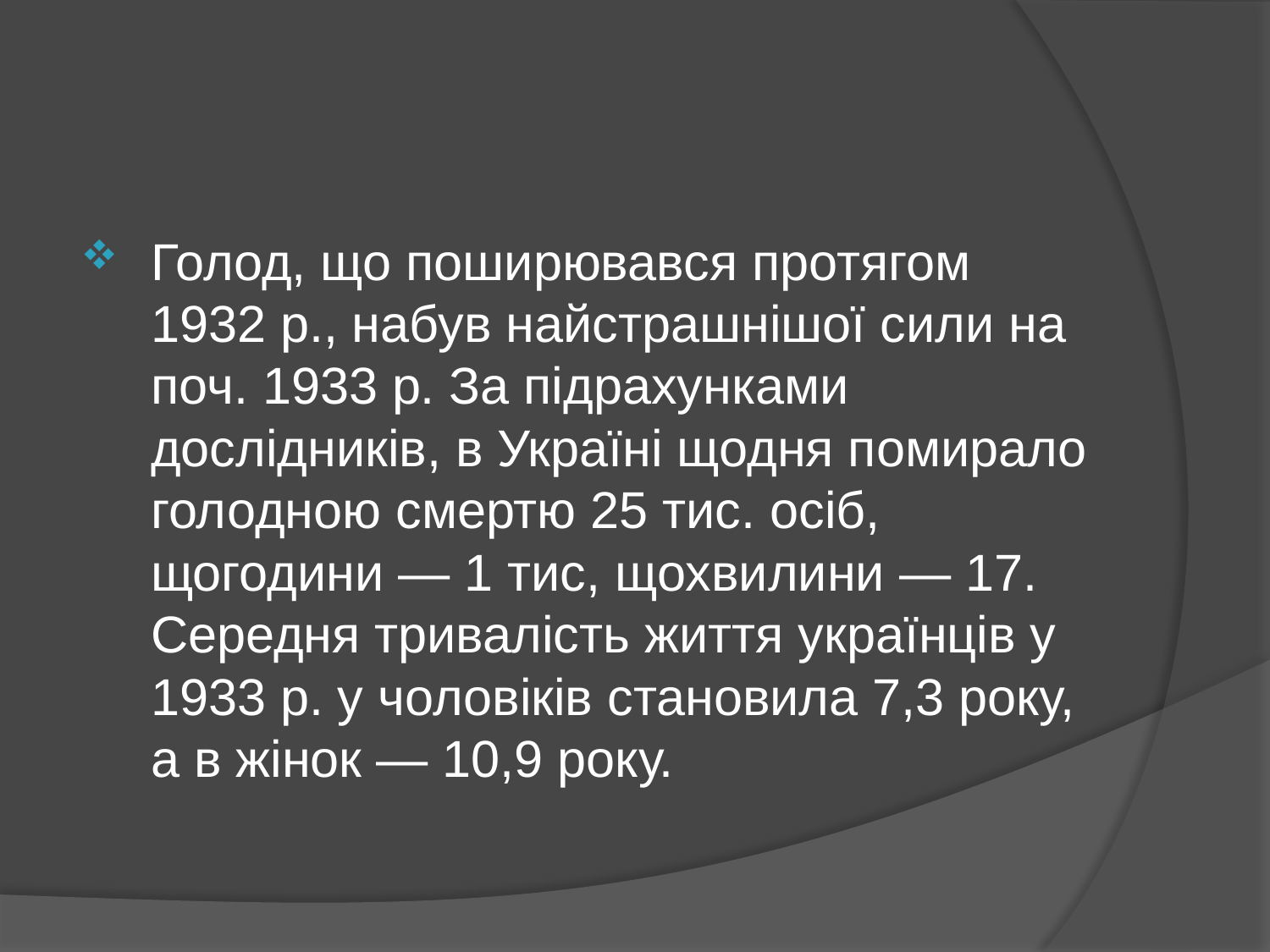

#
Голод, що поширювався протягом 1932 р., набув найстрашнішої сили на поч. 1933 р. За підрахунками дослідників, в Україні щодня помирало голодною смертю 25 тис. осіб, щогодини — 1 тис, щохвилини — 17. Середня тривалість життя українців у 1933 р. у чоловіків становила 7,3 року, а в жінок — 10,9 року.